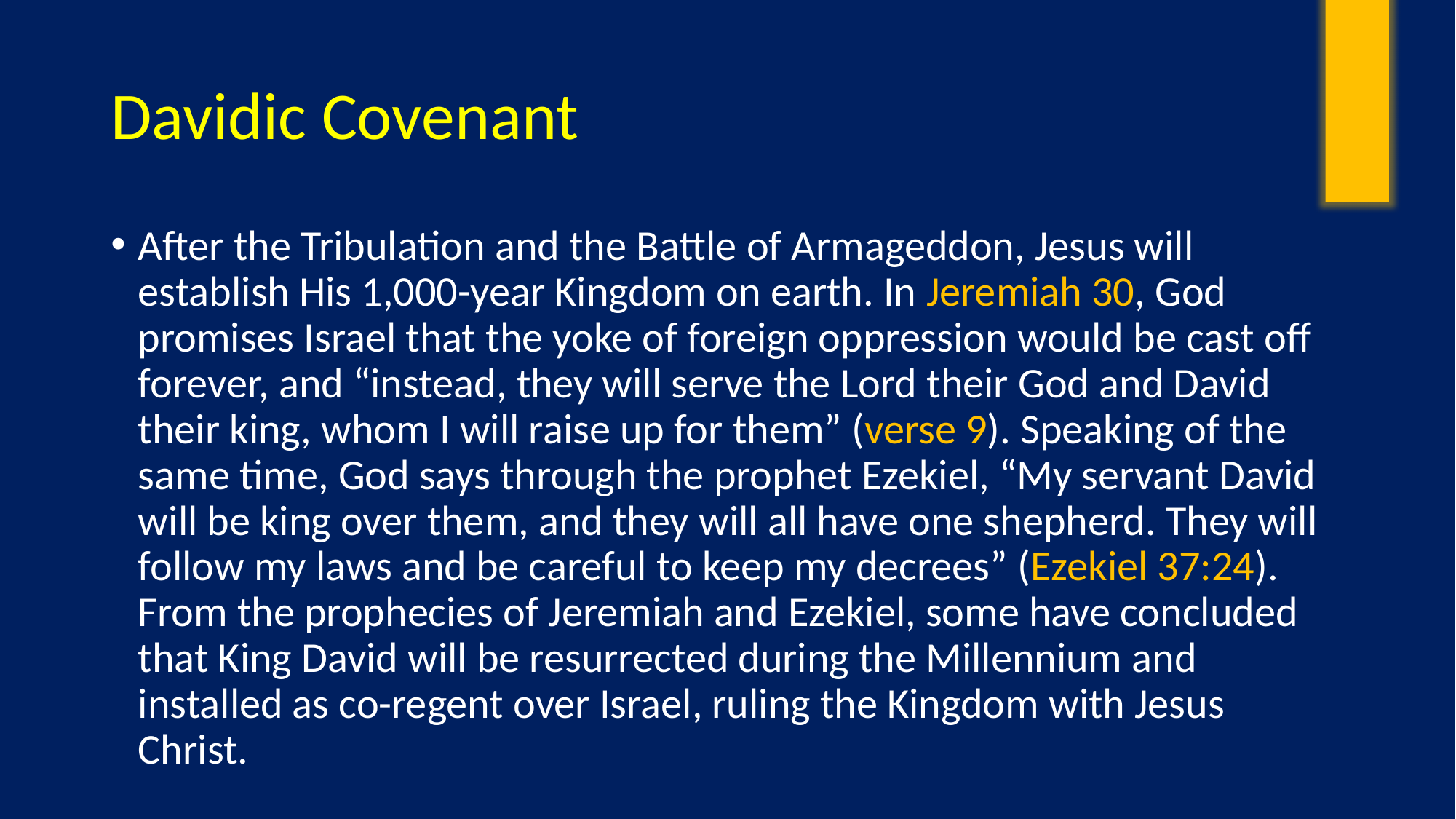

# Davidic Covenant
After the Tribulation and the Battle of Armageddon, Jesus will establish His 1,000-year Kingdom on earth. In Jeremiah 30, God promises Israel that the yoke of foreign oppression would be cast off forever, and “instead, they will serve the Lord their God and David their king, whom I will raise up for them” (verse 9). Speaking of the same time, God says through the prophet Ezekiel, “My servant David will be king over them, and they will all have one shepherd. They will follow my laws and be careful to keep my decrees” (Ezekiel 37:24). From the prophecies of Jeremiah and Ezekiel, some have concluded that King David will be resurrected during the Millennium and installed as co-regent over Israel, ruling the Kingdom with Jesus Christ.